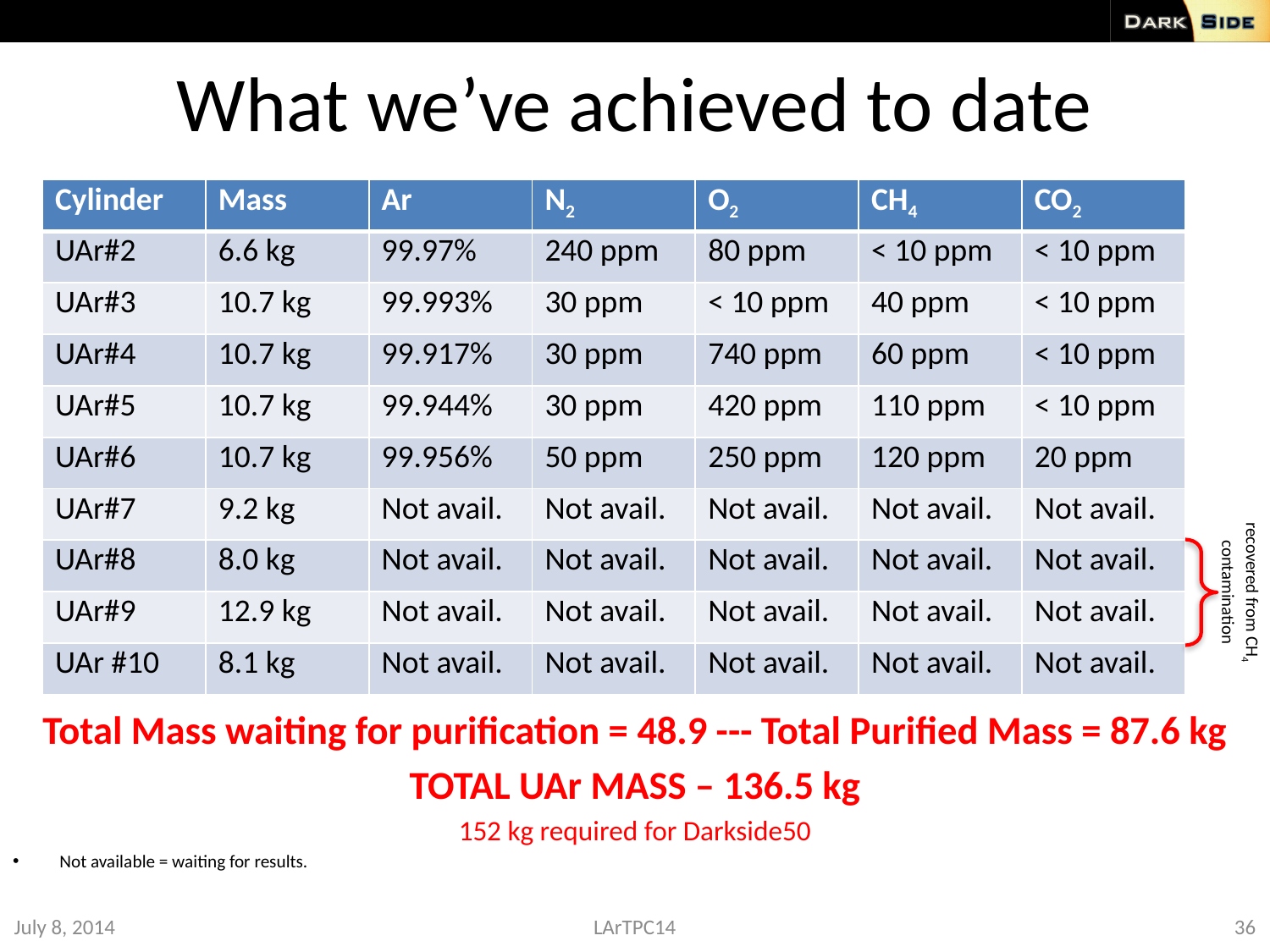

# What we’ve achieved to date
| Cylinder | Mass | Ar | N2 | O2 | CH4 | CO2 |
| --- | --- | --- | --- | --- | --- | --- |
| UAr#2 | 6.6 kg | 99.97% | 240 ppm | 80 ppm | < 10 ppm | < 10 ppm |
| UAr#3 | 10.7 kg | 99.993% | 30 ppm | < 10 ppm | 40 ppm | < 10 ppm |
| UAr#4 | 10.7 kg | 99.917% | 30 ppm | 740 ppm | 60 ppm | < 10 ppm |
| UAr#5 | 10.7 kg | 99.944% | 30 ppm | 420 ppm | 110 ppm | < 10 ppm |
| UAr#6 | 10.7 kg | 99.956% | 50 ppm | 250 ppm | 120 ppm | 20 ppm |
| UAr#7 | 9.2 kg | Not avail. | Not avail. | Not avail. | Not avail. | Not avail. |
| UAr#8 | 8.0 kg | Not avail. | Not avail. | Not avail. | Not avail. | Not avail. |
| UAr#9 | 12.9 kg | Not avail. | Not avail. | Not avail. | Not avail. | Not avail. |
| UAr #10 | 8.1 kg | Not avail. | Not avail. | Not avail. | Not avail. | Not avail. |

recovered from CH4 contamination
Total Mass waiting for purification = 48.9 --- Total Purified Mass = 87.6 kg
TOTAL UAr MASS – 136.5 kg
152 kg required for Darkside50
Not available = waiting for results.
July 8, 2014
LArTPC14
36